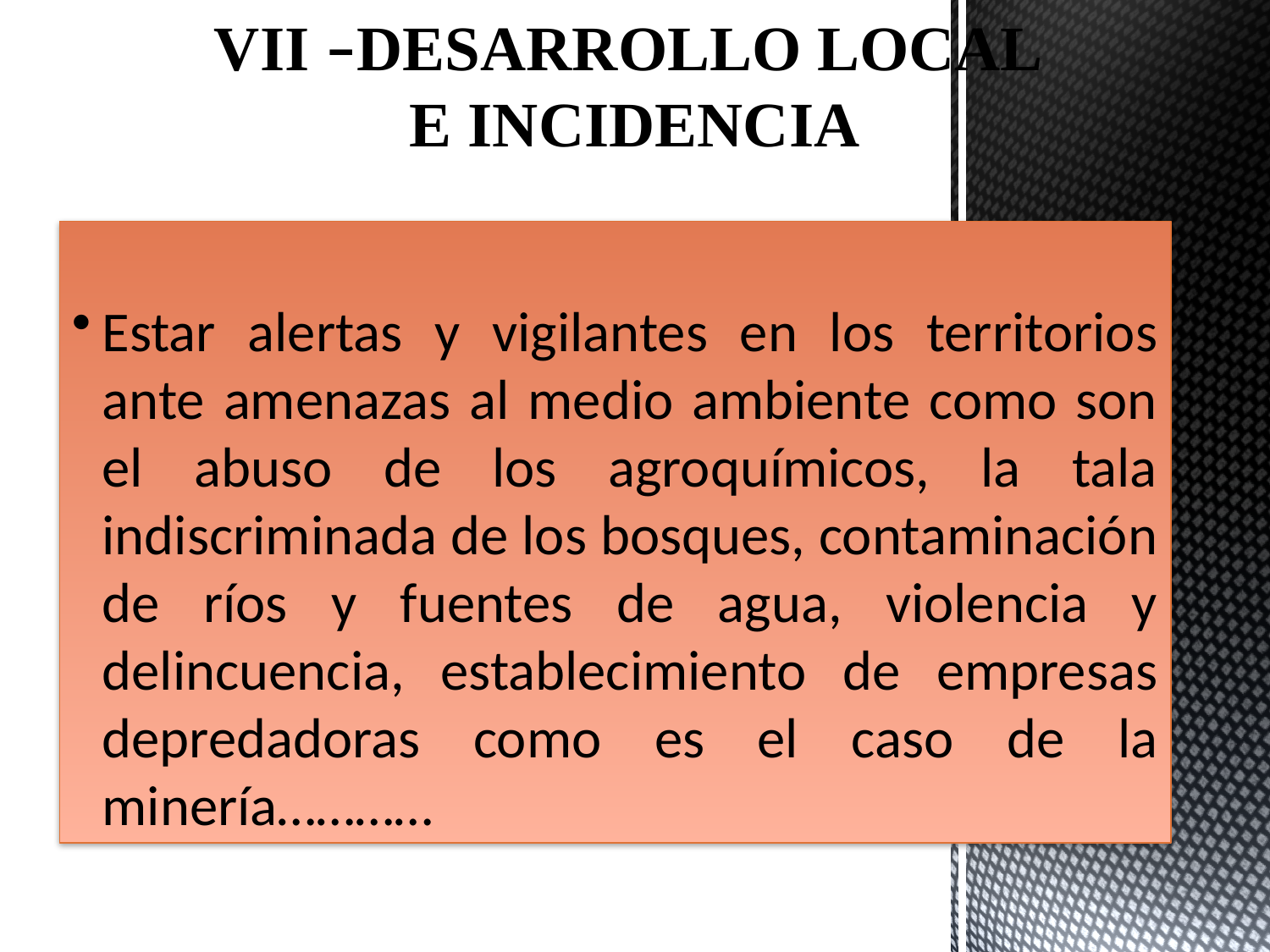

VII –DESARROLLO LOCAL
E INCIDENCIA

Estar alertas y vigilantes en los territorios ante amenazas al medio ambiente como son el abuso de los agroquímicos, la tala indiscriminada de los bosques, contaminación de ríos y fuentes de agua, violencia y delincuencia, establecimiento de empresas depredadoras como es el caso de la minería…………